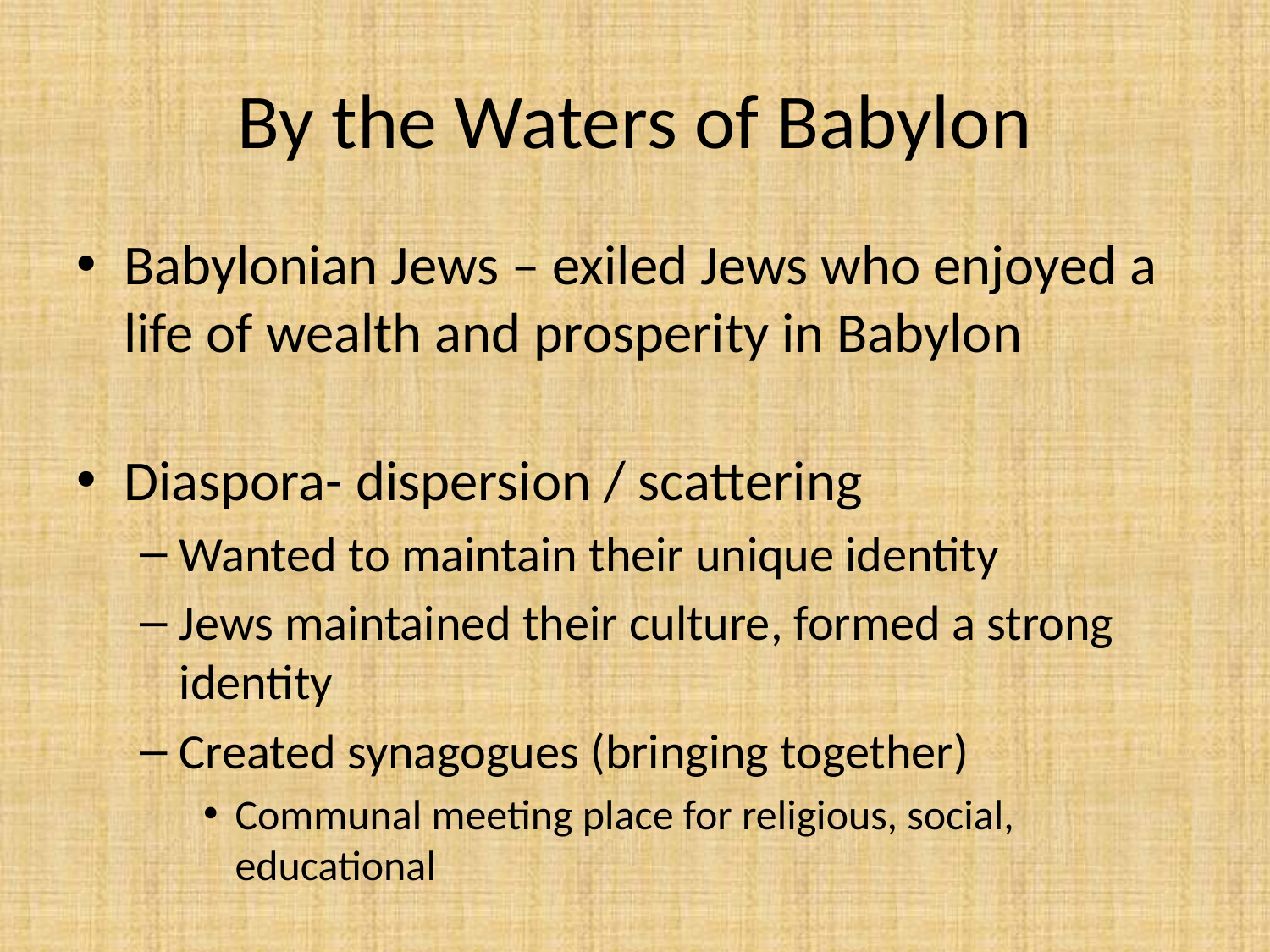

# By the Waters of Babylon
Babylonian Jews – exiled Jews who enjoyed a life of wealth and prosperity in Babylon

Diaspora- dispersion / scattering
Wanted to maintain their unique identity
Jews maintained their culture, formed a strong identity
Created synagogues (bringing together)
Communal meeting place for religious, social, educational